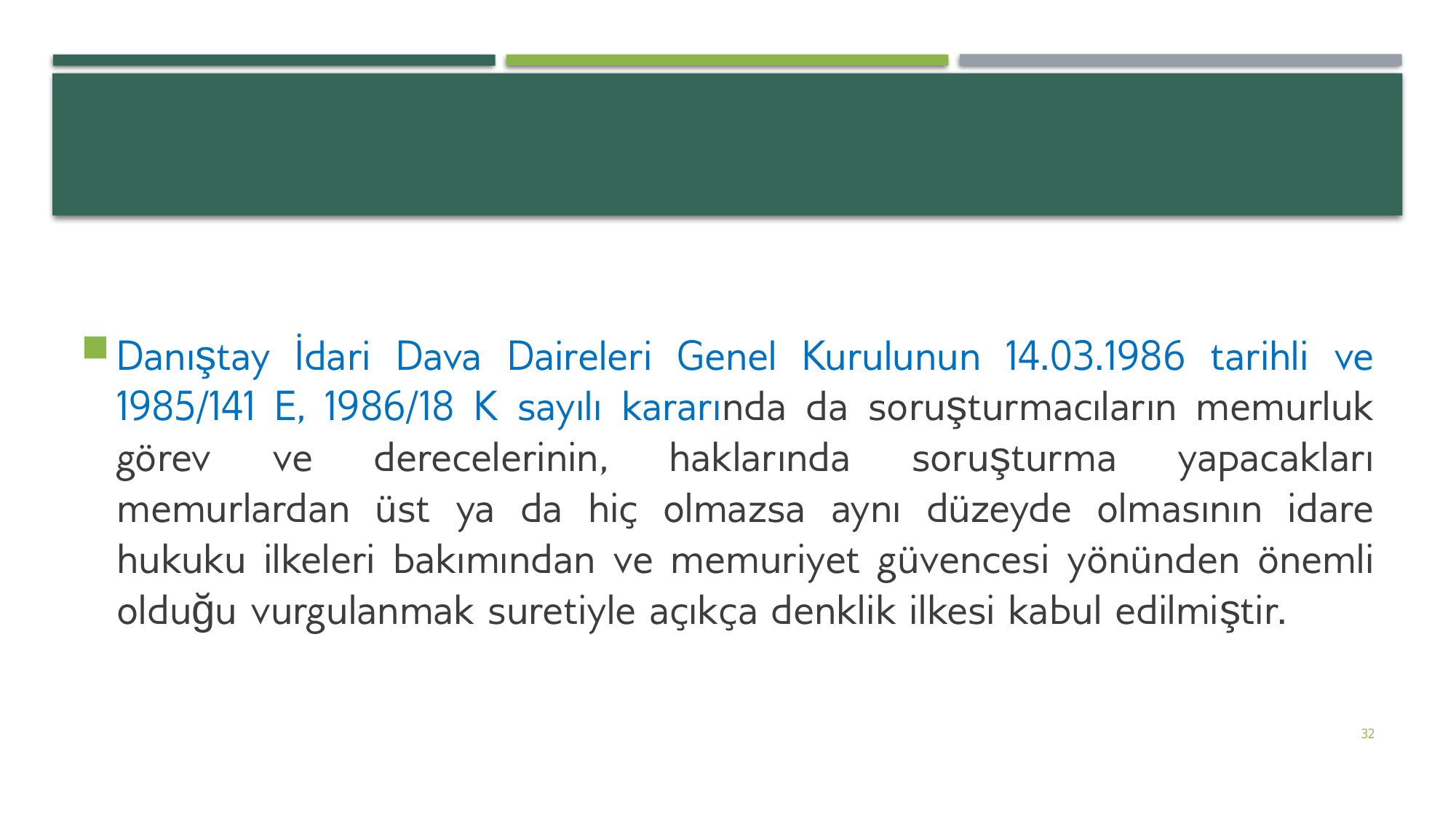

#
Danıştay İdari Dava Daireleri Genel Kurulunun 14.03.1986 tarihli ve 1985/141 E, 1986/18 K sayılı kararında da soruşturmacıların memurluk görev ve derecelerinin, haklarında soruşturma yapacakları memurlardan üst ya da hiç olmazsa aynı düzeyde olmasının idare hukuku ilkeleri bakımından ve memuriyet güvencesi yönünden önemli olduğu vurgulanmak suretiyle açıkça denklik ilkesi kabul edilmiştir.
32